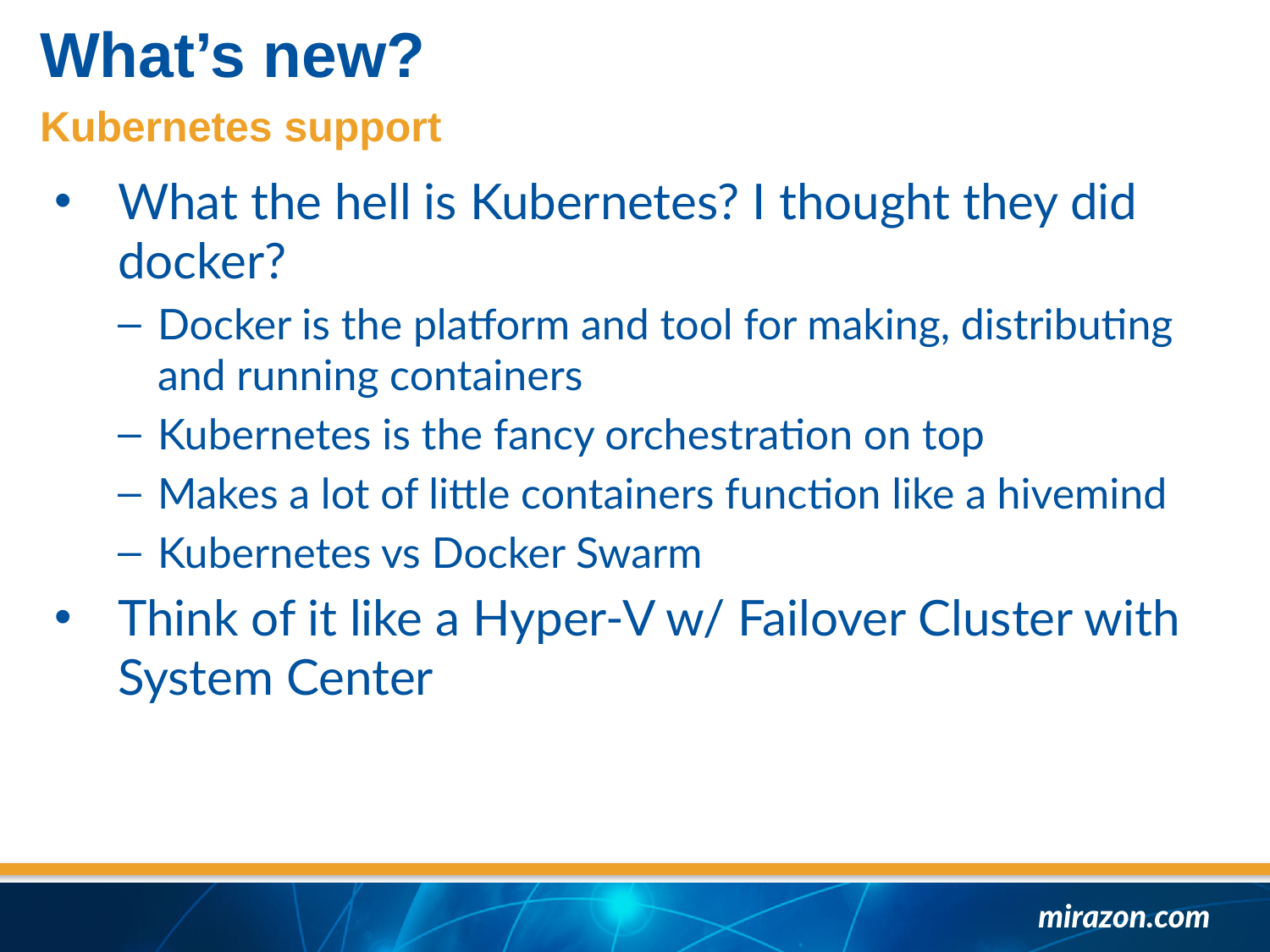

What’s new?
Kubernetes support
What the hell is Kubernetes? I thought they did docker?
Docker is the platform and tool for making, distributing and running containers
Kubernetes is the fancy orchestration on top
Makes a lot of little containers function like a hivemind
Kubernetes vs Docker Swarm
Think of it like a Hyper-V w/ Failover Cluster with System Center